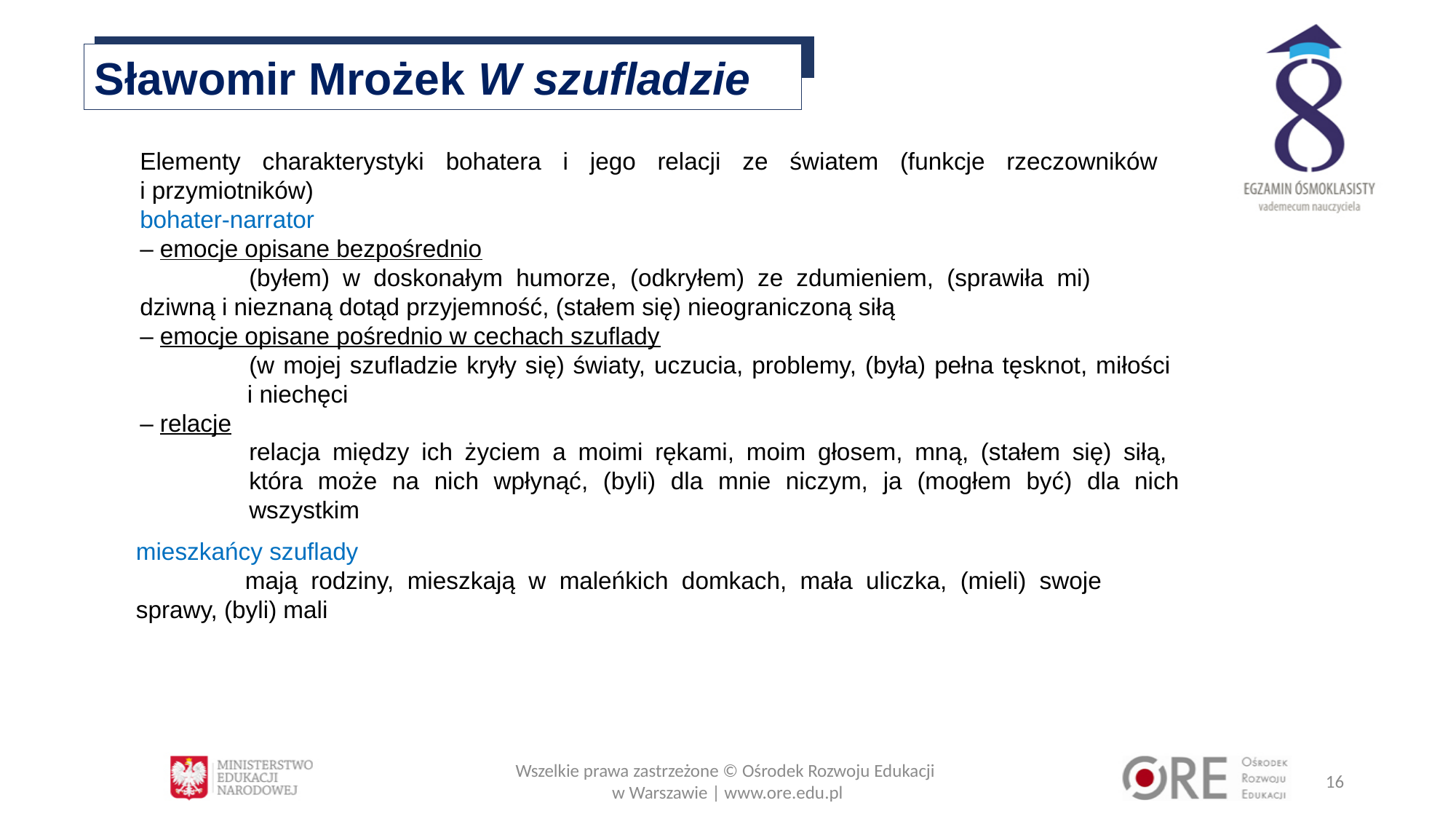

Sławomir Mrożek W szufladzie
Elementy charakterystyki bohatera i jego relacji ze światem (funkcje rzeczowników
i przymiotników)
bohater-narrator
– emocje opisane bezpośrednio
	(byłem) w doskonałym humorze, (odkryłem) ze zdumieniem, (sprawiła mi) 	dziwną i nieznaną dotąd przyjemność, (stałem się) nieograniczoną siłą
– emocje opisane pośrednio w cechach szuflady
	(w mojej szufladzie kryły się) światy, uczucia, problemy, (była) pełna tęsknot, miłości
                i niechęci
– relacje
	relacja między ich życiem a moimi rękami, moim głosem, mną, (stałem się) siłą,
	która może na nich wpłynąć, (byli) dla mnie niczym, ja (mogłem być) dla nich
	wszystkim

mieszkańcy szuflady
	mają rodziny, mieszkają w maleńkich domkach, mała uliczka, (mieli) swoje 	sprawy, (byli) mali
Wszelkie prawa zastrzeżone © Ośrodek Rozwoju Edukacji
w Warszawie | www.ore.edu.pl
16